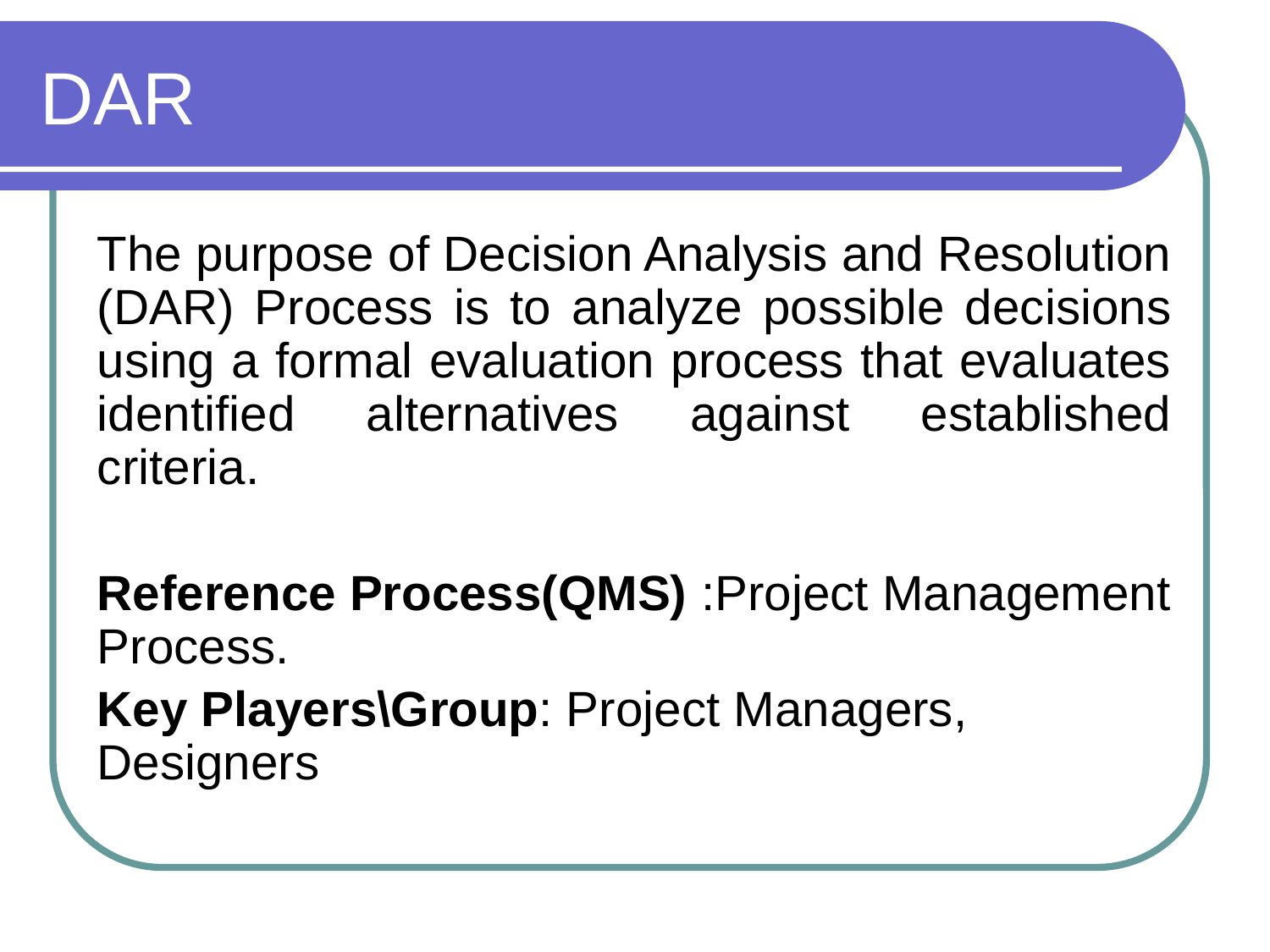

# DAR
The purpose of Decision Analysis and Resolution (DAR) Process is to analyze possible decisions using a formal evaluation process that evaluates identified alternatives against established criteria.

Reference Process(QMS) :Project Management Process.
Key Players\Group: Project Managers, Designers